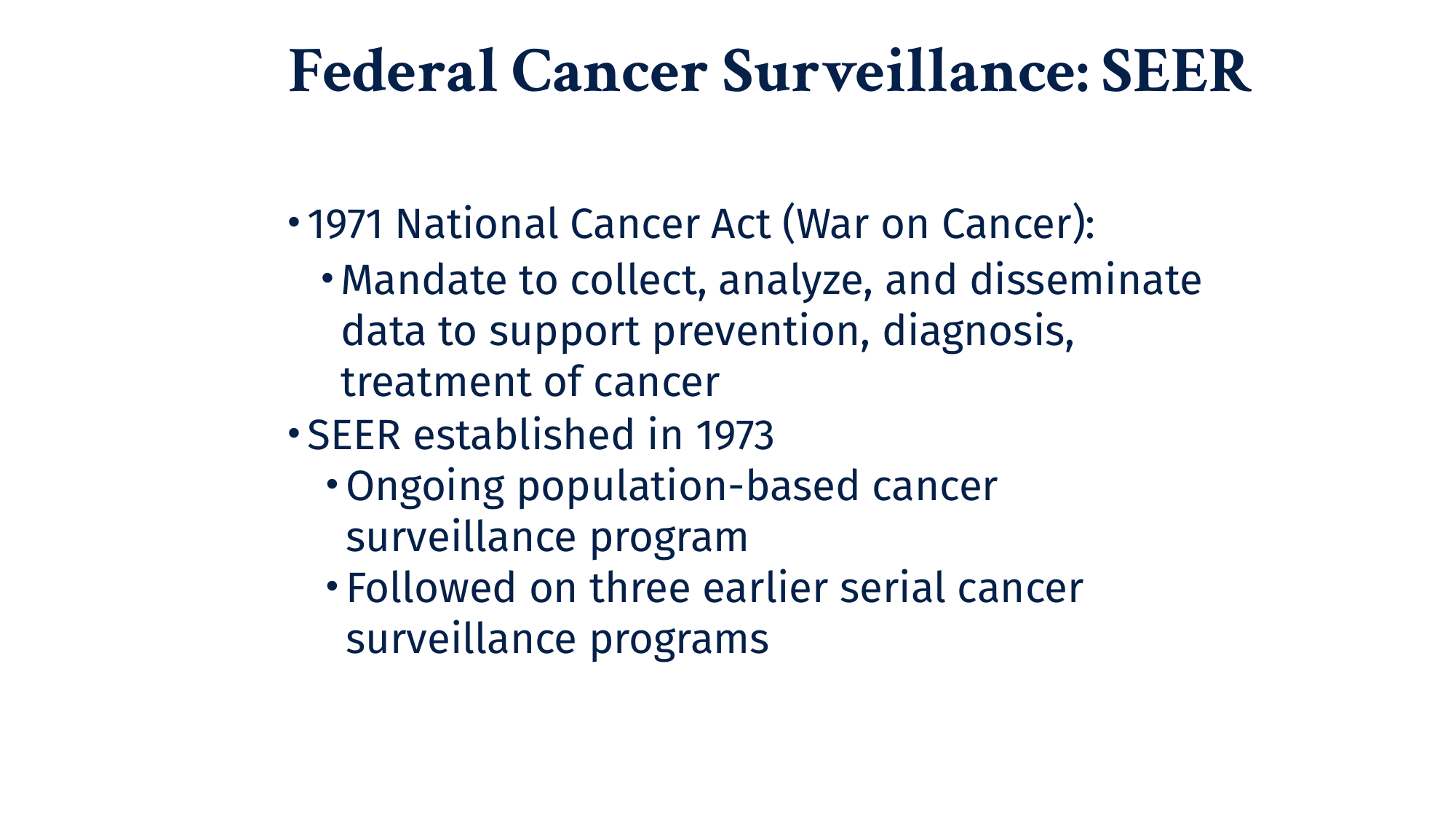

# Federal Cancer Surveillance: SEER
1971 National Cancer Act (War on Cancer):
Mandate to collect, analyze, and disseminate data to support prevention, diagnosis, treatment of cancer
SEER established in 1973
Ongoing population-based cancer surveillance program
Followed on three earlier serial cancer surveillance programs